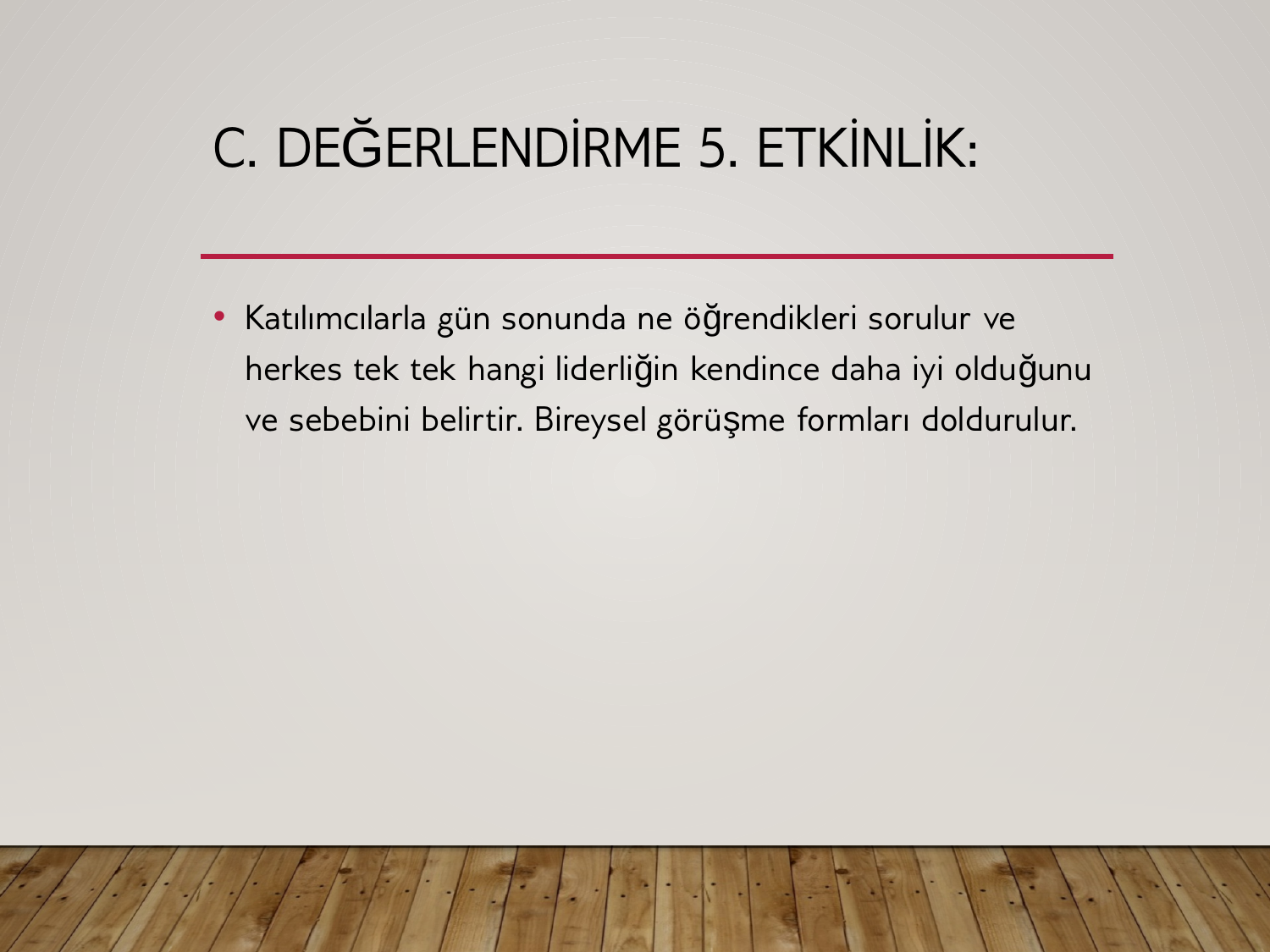

# C. Değerlendirme 5. Etkinlik:
Katılımcılarla gün sonunda ne öğrendikleri sorulur ve herkes tek tek hangi liderliğin kendince daha iyi olduğunu ve sebebini belirtir. Bireysel görüşme formları doldurulur.